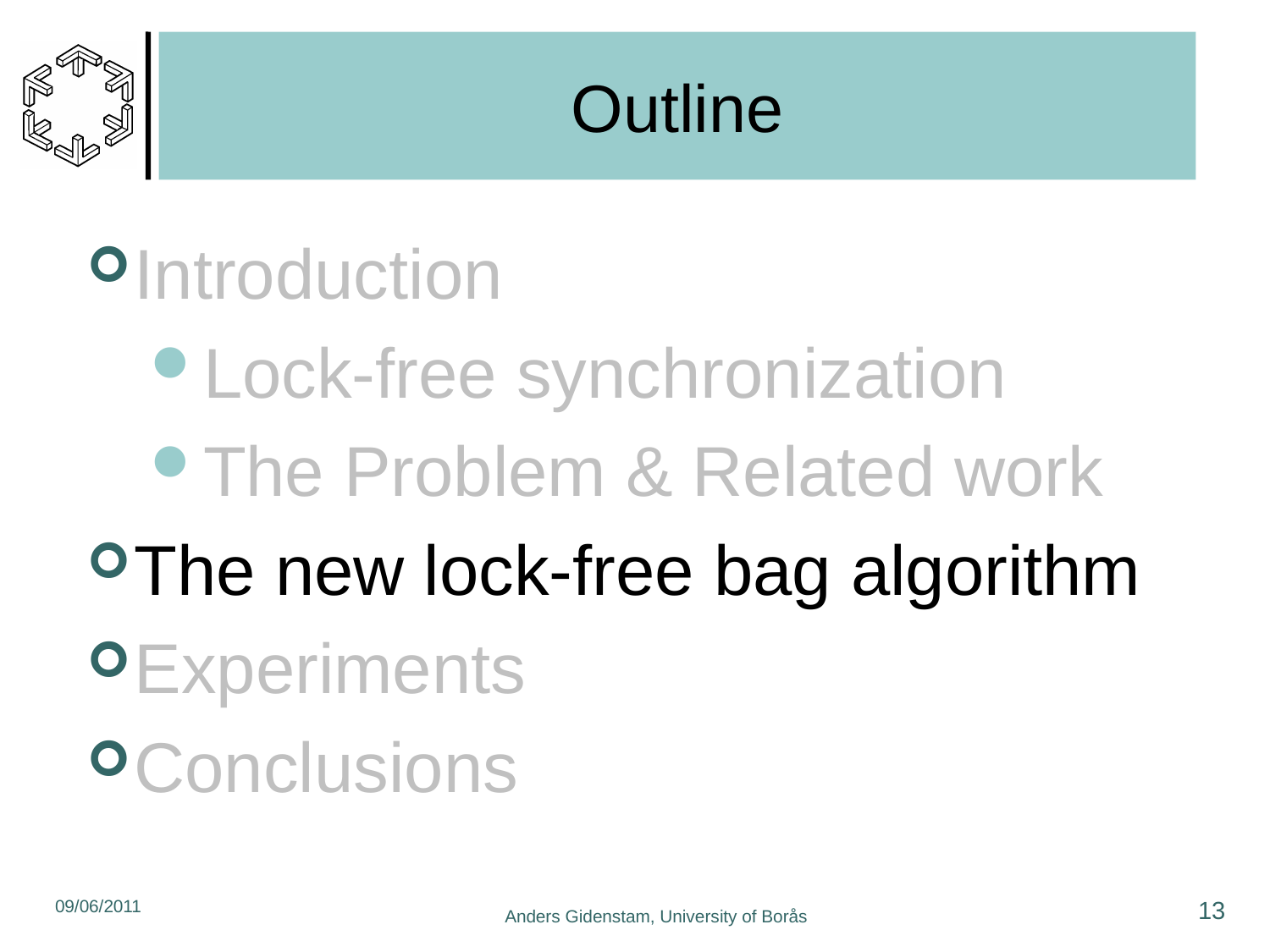

# Outline
Introduction
Lock-free synchronization
The Problem & Related work
The new lock-free bag algorithm
Experiments
Conclusions
09/06/2011
13
Anders Gidenstam, University of Borås